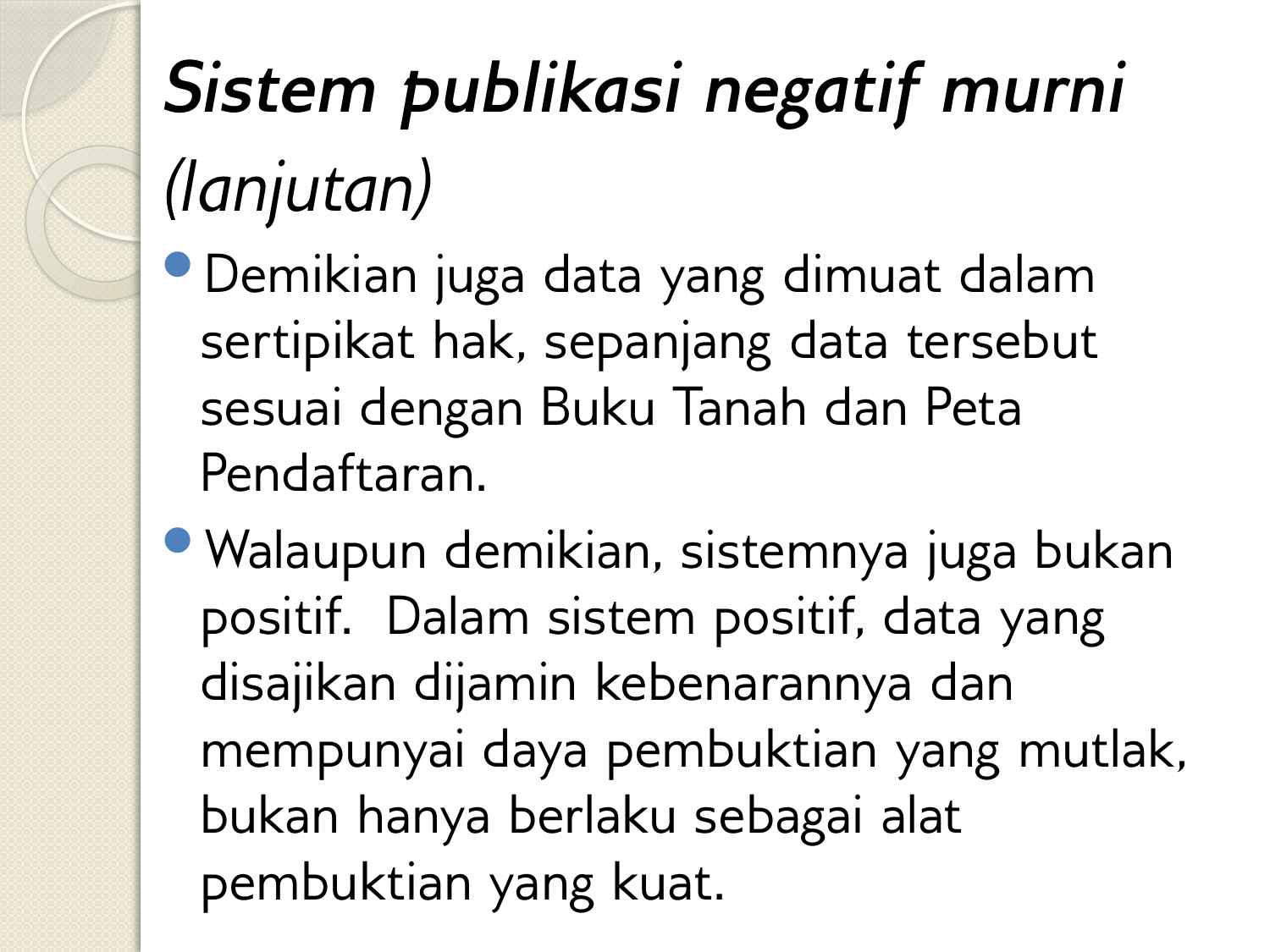

Sistem publikasi negatif murni
(lanjutan)
Demikian juga data yang dimuat dalam sertipikat hak, sepanjang data tersebut sesuai dengan Buku Tanah dan Peta Pendaftaran.
Walaupun demikian, sistemnya juga bukan positif.  Dalam sistem positif, data yang disajikan dijamin kebenarannya dan mempunyai daya pembuktian yang mutlak, bukan hanya berlaku sebagai alat pembuktian yang kuat.